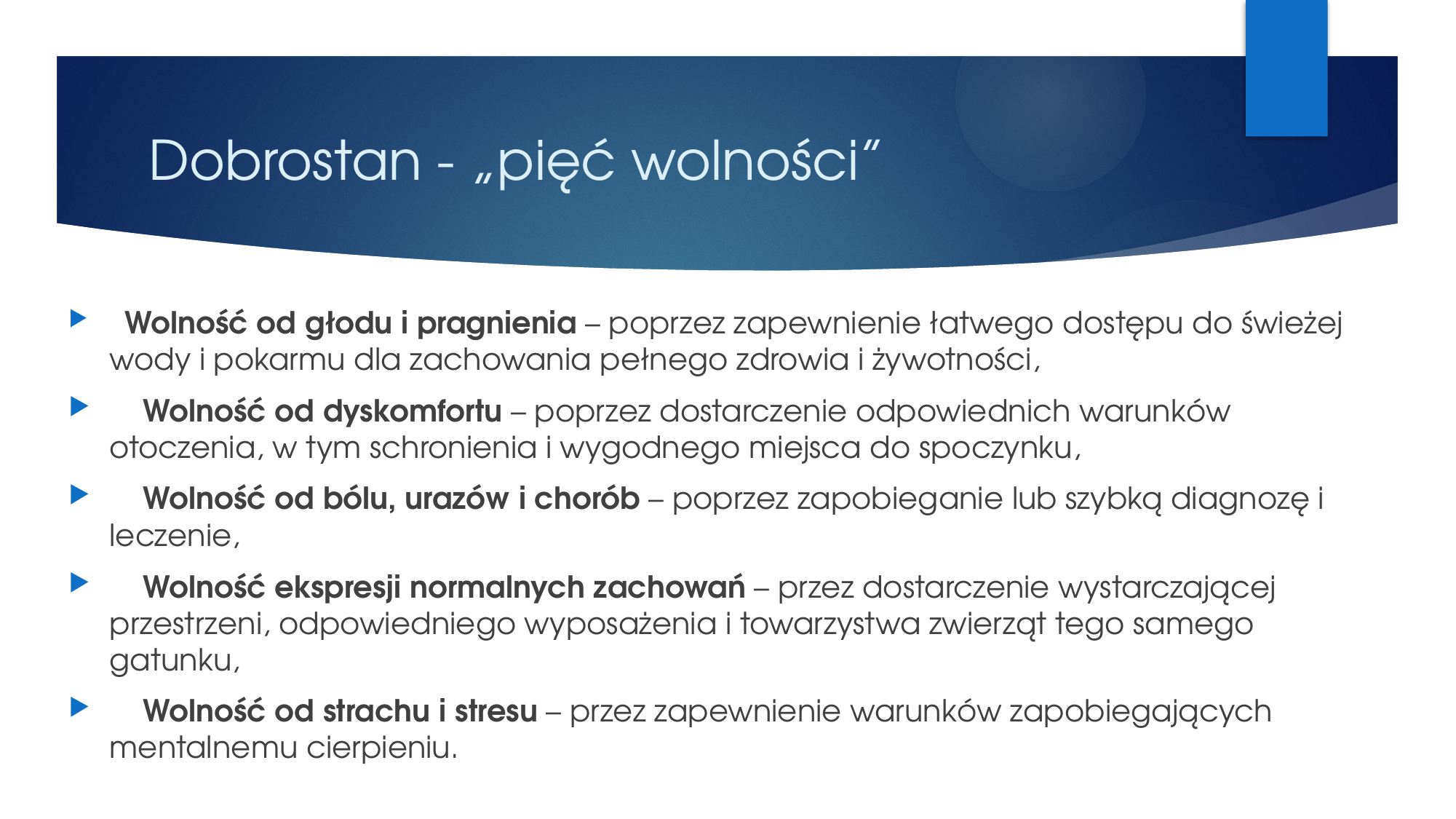

# Dobrostan - „pięć wolności”

  Wolność od głodu i pragnienia – poprzez zapewnienie łatwego dostępu do świeżej wody i pokarmu dla zachowania pełnego zdrowia i żywotności,
    Wolność od dyskomfortu – poprzez dostarczenie odpowiednich warunków otoczenia, w tym schronienia i wygodnego miejsca do spoczynku,
    Wolność od bólu, urazów i chorób – poprzez zapobieganie lub szybką diagnozę i leczenie,
    Wolność ekspresji normalnych zachowań – przez dostarczenie wystarczającej przestrzeni, odpowiedniego wyposażenia i towarzystwa zwierząt tego samego gatunku,
    Wolność od strachu i stresu – przez zapewnienie warunków zapobiegających mentalnemu cierpieniu.